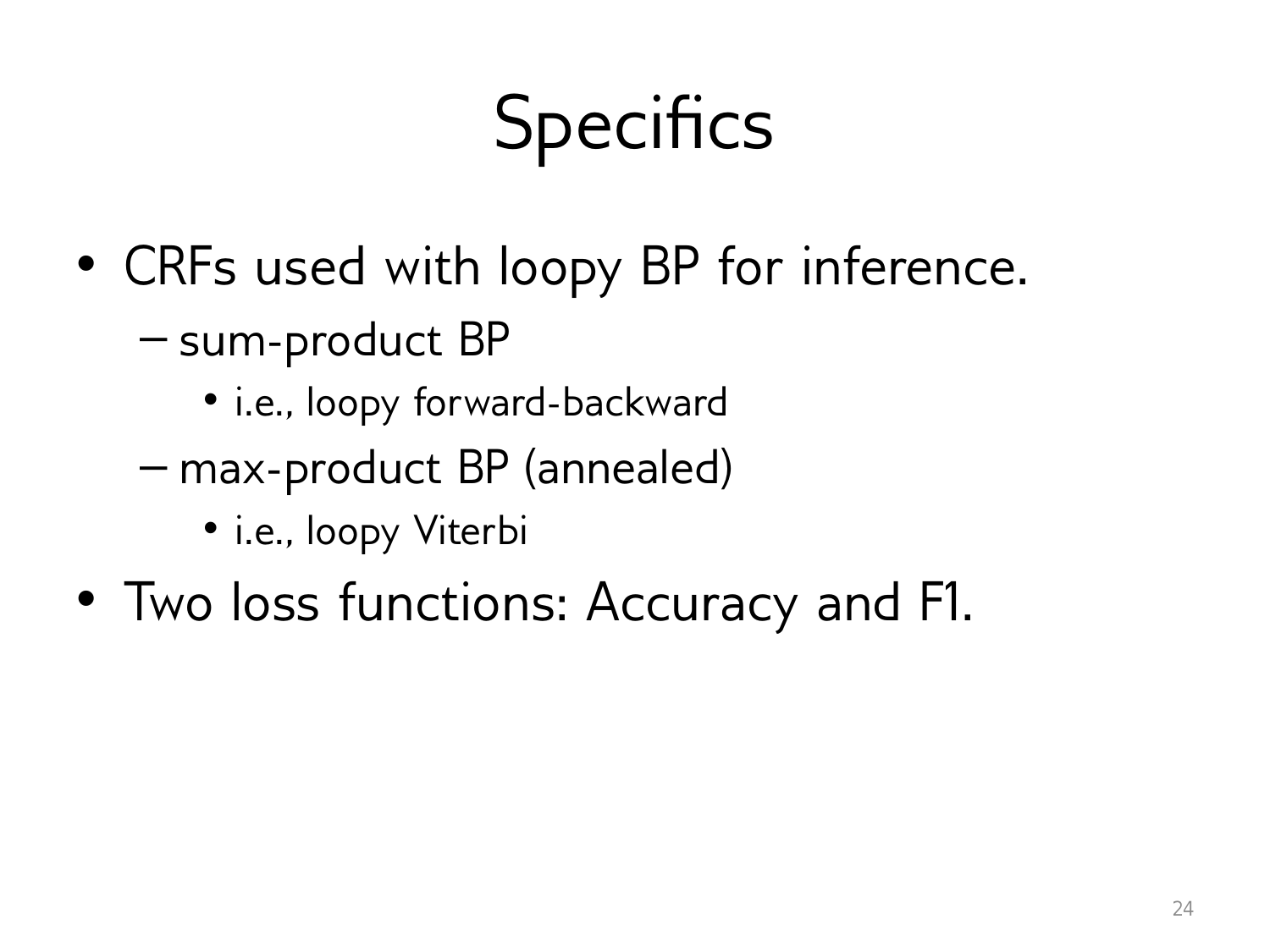

# Specifics
CRFs used with loopy BP for inference.
sum-product BP
i.e., loopy forward-backward
max-product BP (annealed)
i.e., loopy Viterbi
Two loss functions: Accuracy and F1.

24